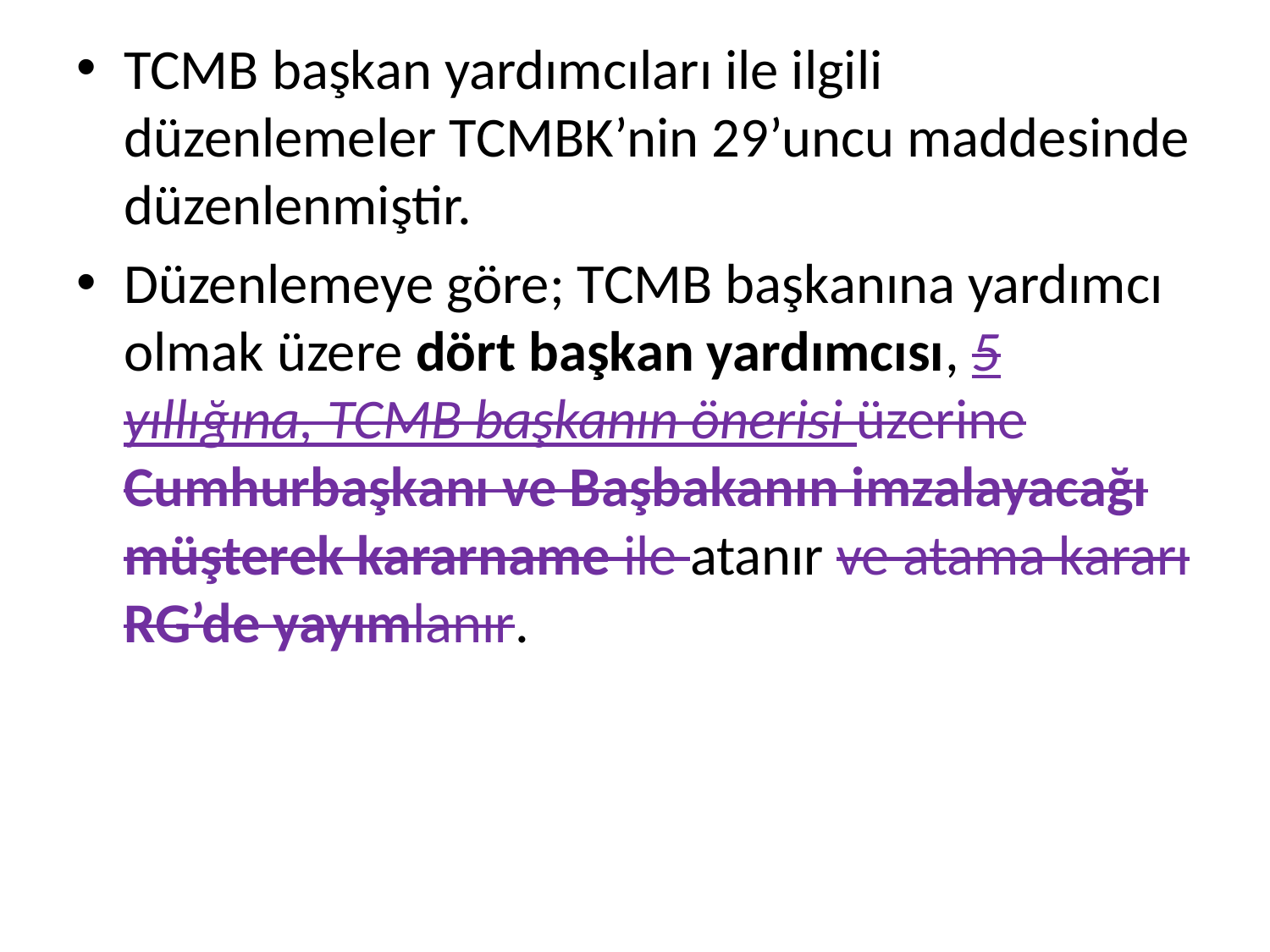

TCMB başkan yardımcıları ile ilgili düzenlemeler TCMBK’nin 29’uncu maddesinde düzenlenmiştir.
Düzenlemeye göre; TCMB başkanına yardımcı olmak üzere dört başkan yardımcısı, 5 yıllığına, TCMB başkanın önerisi üzerine Cumhurbaşkanı ve Başbakanın imzalayacağı müşterek kararname ile atanır ve atama kararı RG’de yayımlanır.